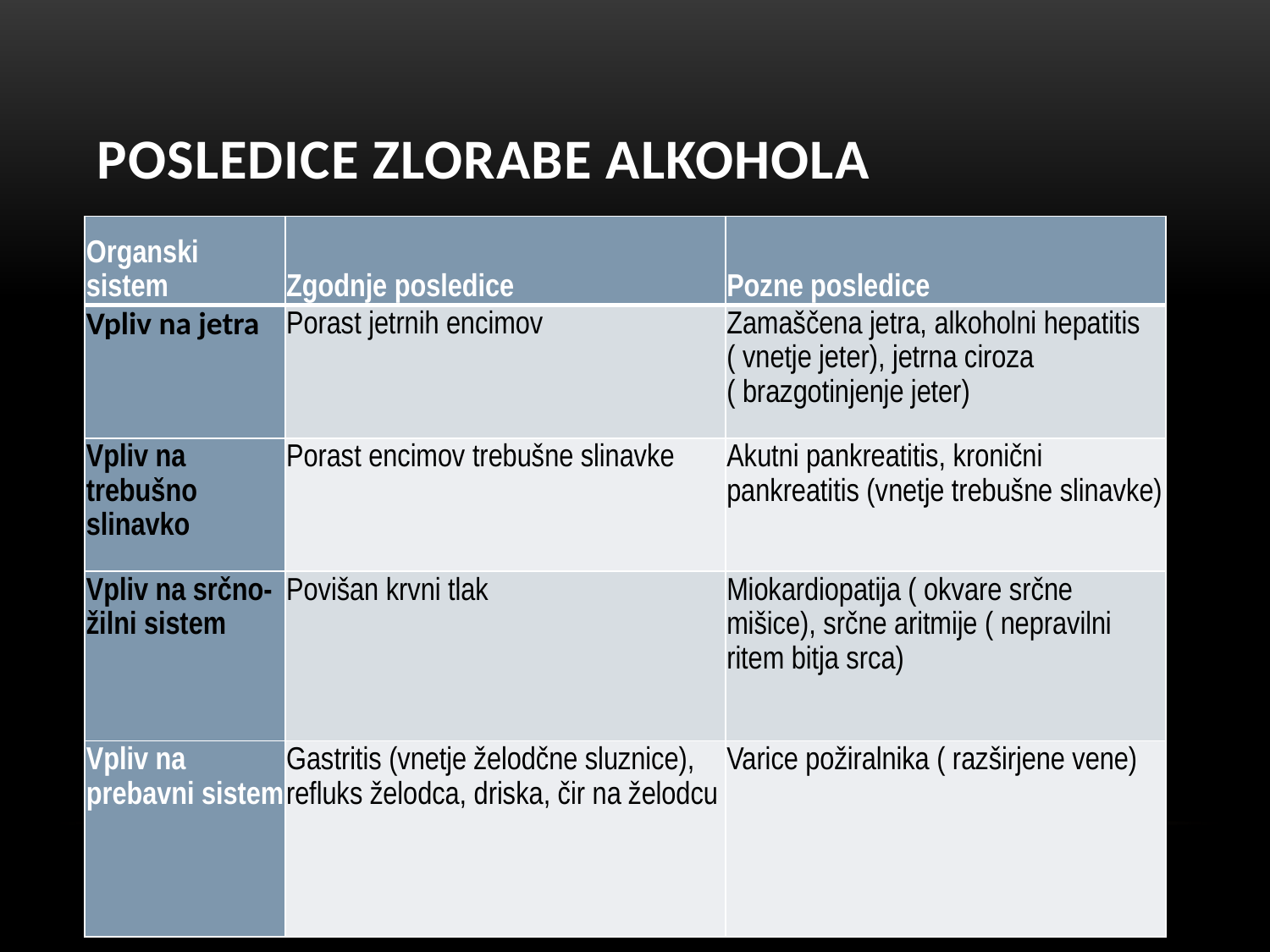

# POSLEDICE ZLORABE ALKOHOLA
| Organski sistem | Zgodnje posledice | Pozne posledice |
| --- | --- | --- |
| Vpliv na jetra | Porast jetrnih encimov | Zamaščena jetra, alkoholni hepatitis ( vnetje jeter), jetrna ciroza ( brazgotinjenje jeter) |
| Vpliv na trebušno slinavko | Porast encimov trebušne slinavke | Akutni pankreatitis, kronični pankreatitis (vnetje trebušne slinavke) |
| Vpliv na srčno-žilni sistem | Povišan krvni tlak | Miokardiopatija ( okvare srčne mišice), srčne aritmije ( nepravilni ritem bitja srca) |
| Vpliv na prebavni sistem | Gastritis (vnetje želodčne sluznice), refluks želodca, driska, čir na želodcu | Varice požiralnika ( razširjene vene) |